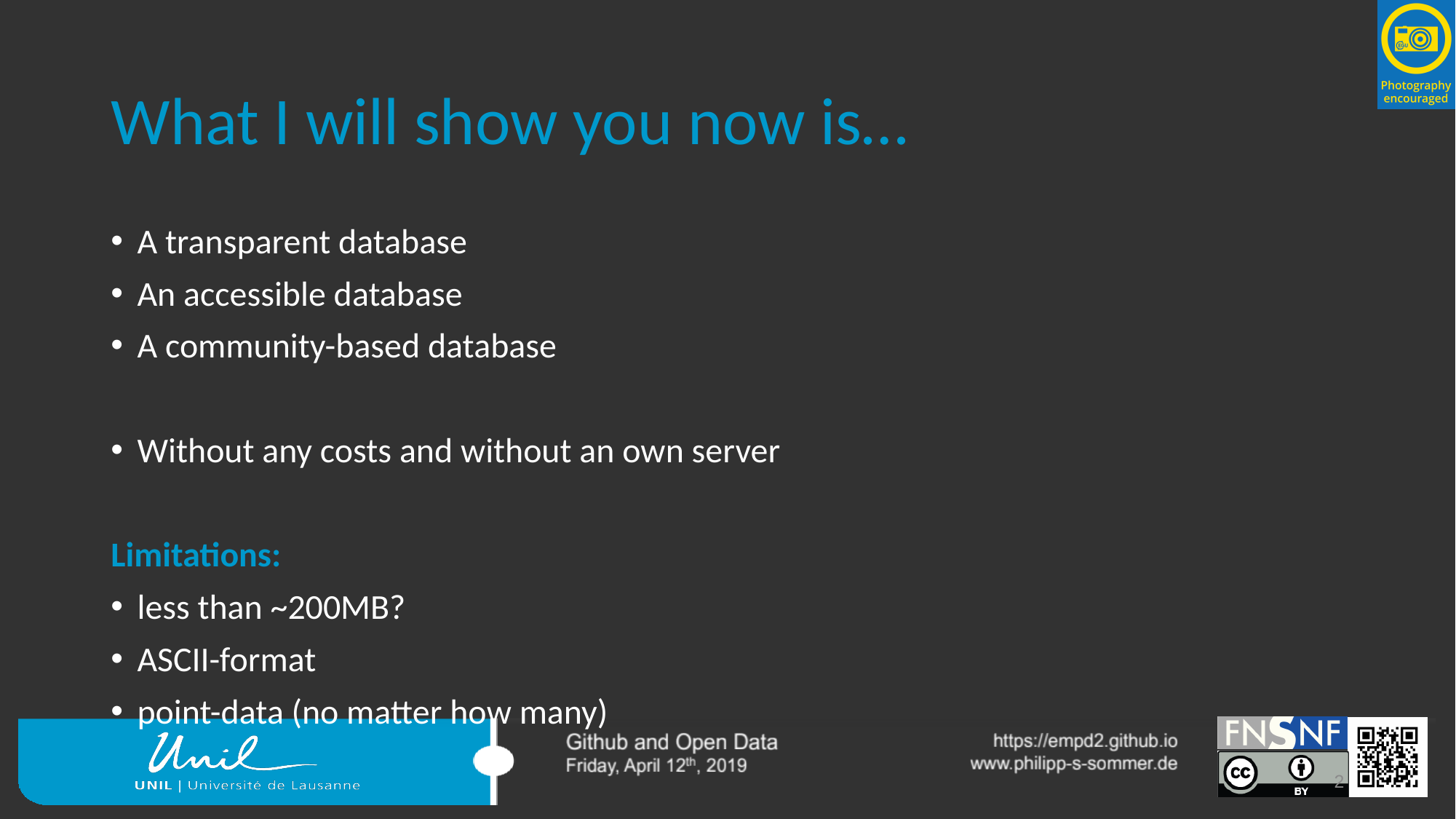

# What I will show you now is…
A transparent database
An accessible database
A community-based database

Without any costs and without an own server

Limitations:
less than ~200MB?
ASCII-format
point-data (no matter how many)
2